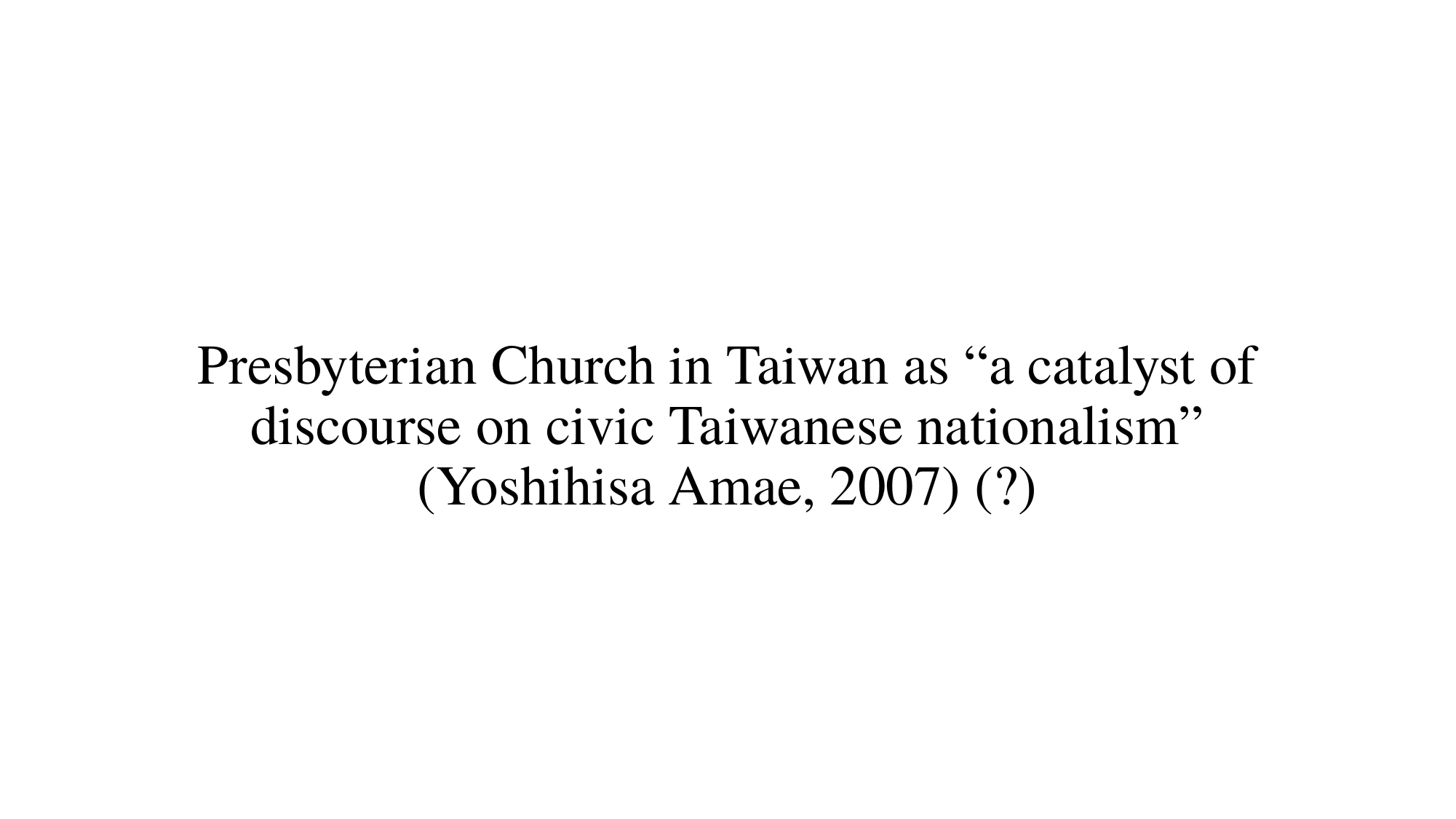

# Presbyterian Church in Taiwan as “a catalyst of discourse on civic Taiwanese nationalism” (Yoshihisa Amae, 2007) (?)